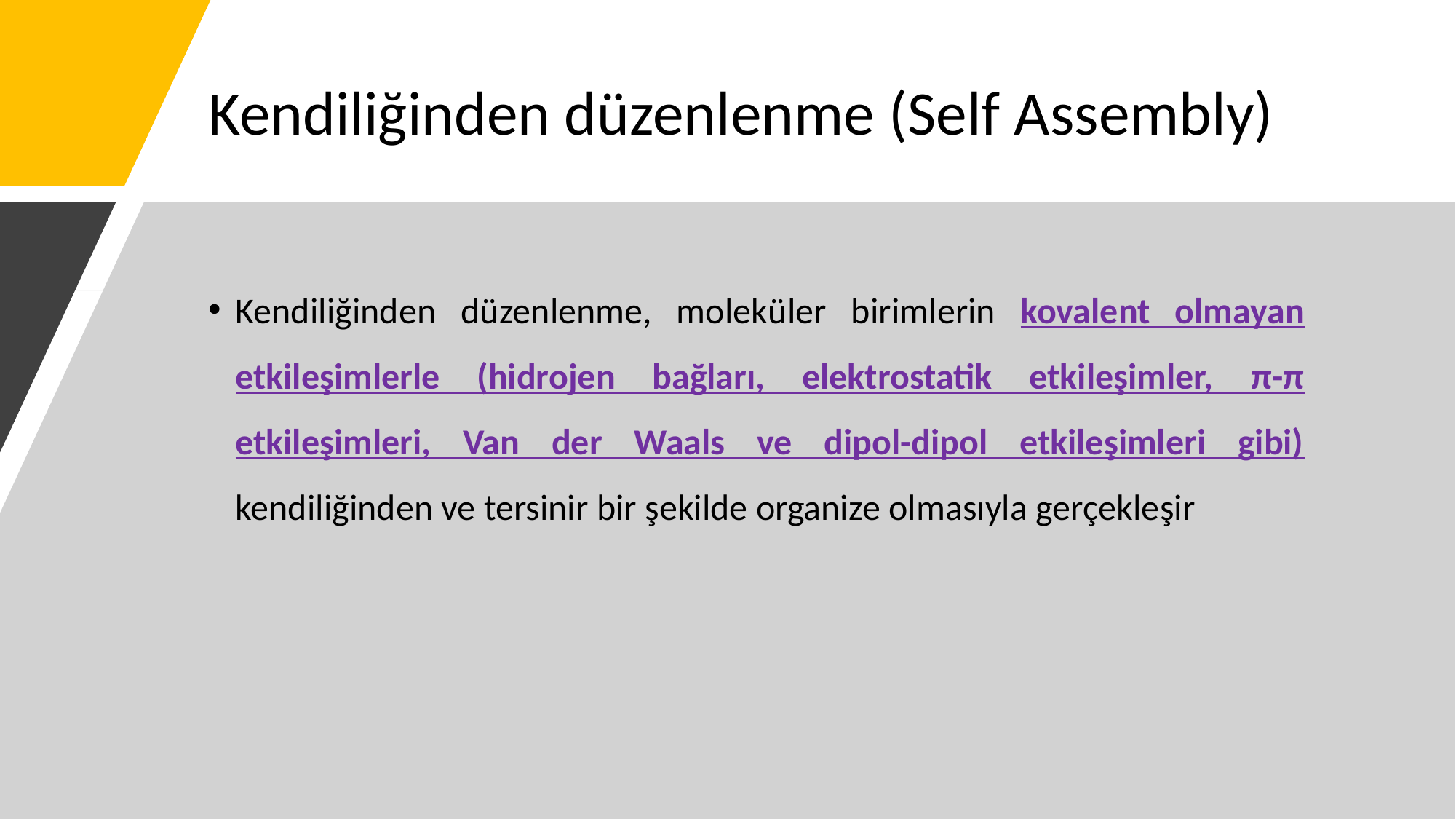

# Kendiliğinden düzenlenme (Self Assembly)

Kendiliğinden düzenlenme, moleküler birimlerin kovalent olmayan etkileşimlerle (hidrojen bağları, elektrostatik etkileşimler, π-π etkileşimleri, Van der Waals ve dipol-dipol etkileşimleri gibi) kendiliğinden ve tersinir bir şekilde organize olmasıyla gerçekleşir